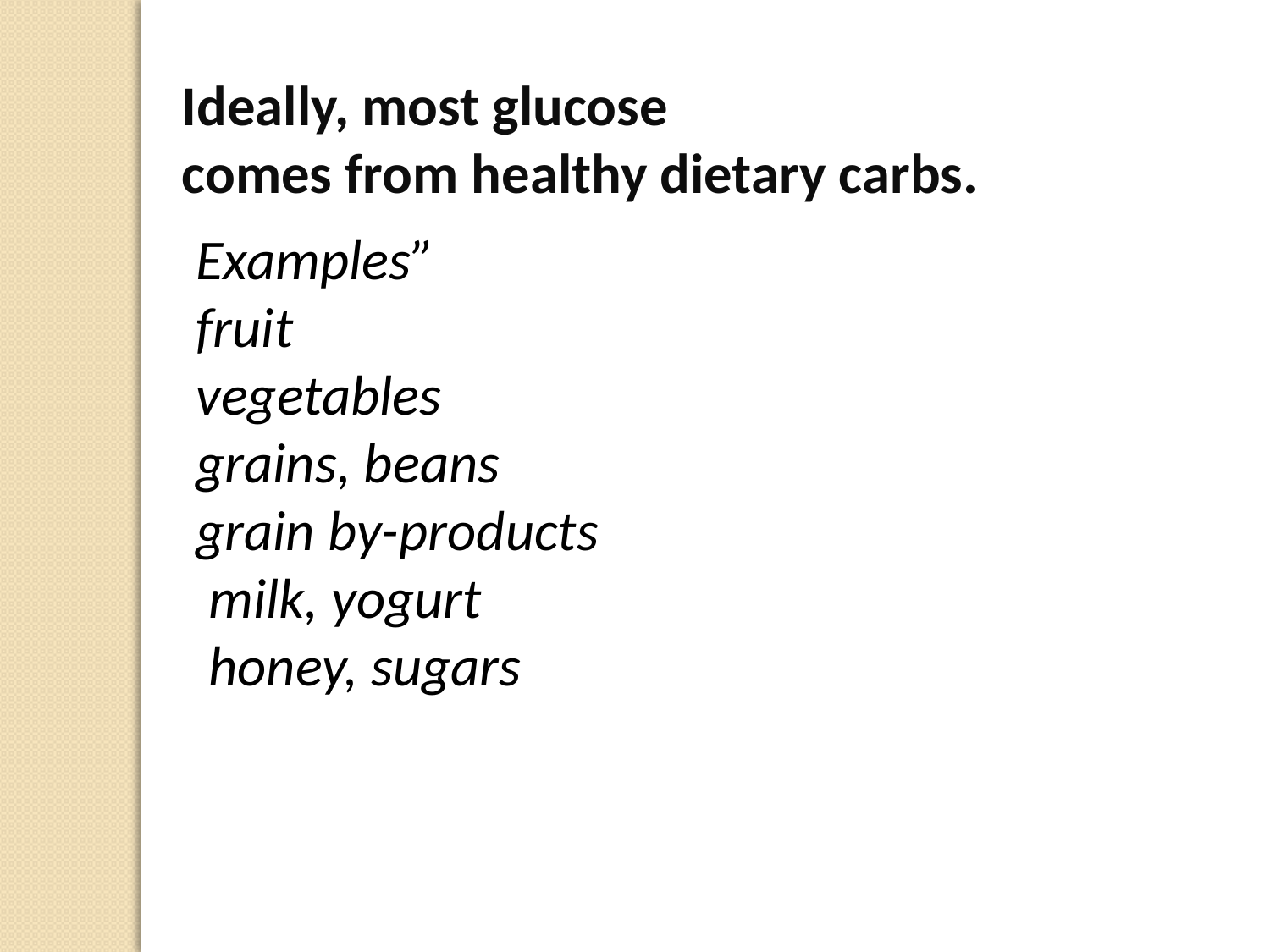

Ideally, most glucose
comes from healthy dietary carbs.
Examples”
fruit
vegetables
grains, beans
grain by-products
 milk, yogurt
 honey, sugars